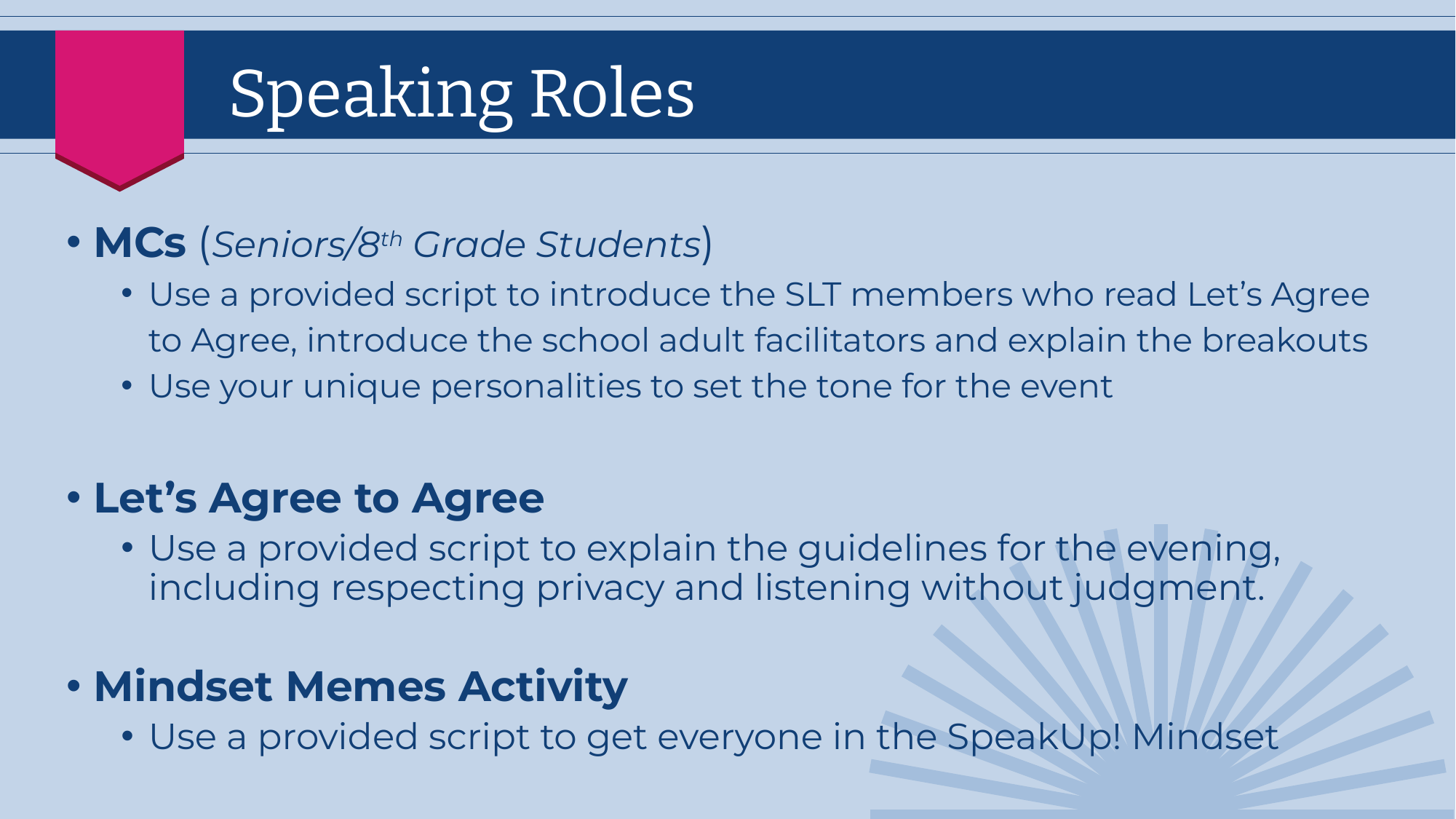

# Speaking Roles
MCs (Seniors/8th Grade Students)
Use a provided script to introduce the SLT members who read Let’s Agree to Agree, introduce the school adult facilitators and explain the breakouts
Use your unique personalities to set the tone for the event

Let’s Agree to Agree
Use a provided script to explain the guidelines for the evening, including respecting privacy and listening without judgment.

Mindset Memes Activity
Use a provided script to get everyone in the SpeakUp! Mindset